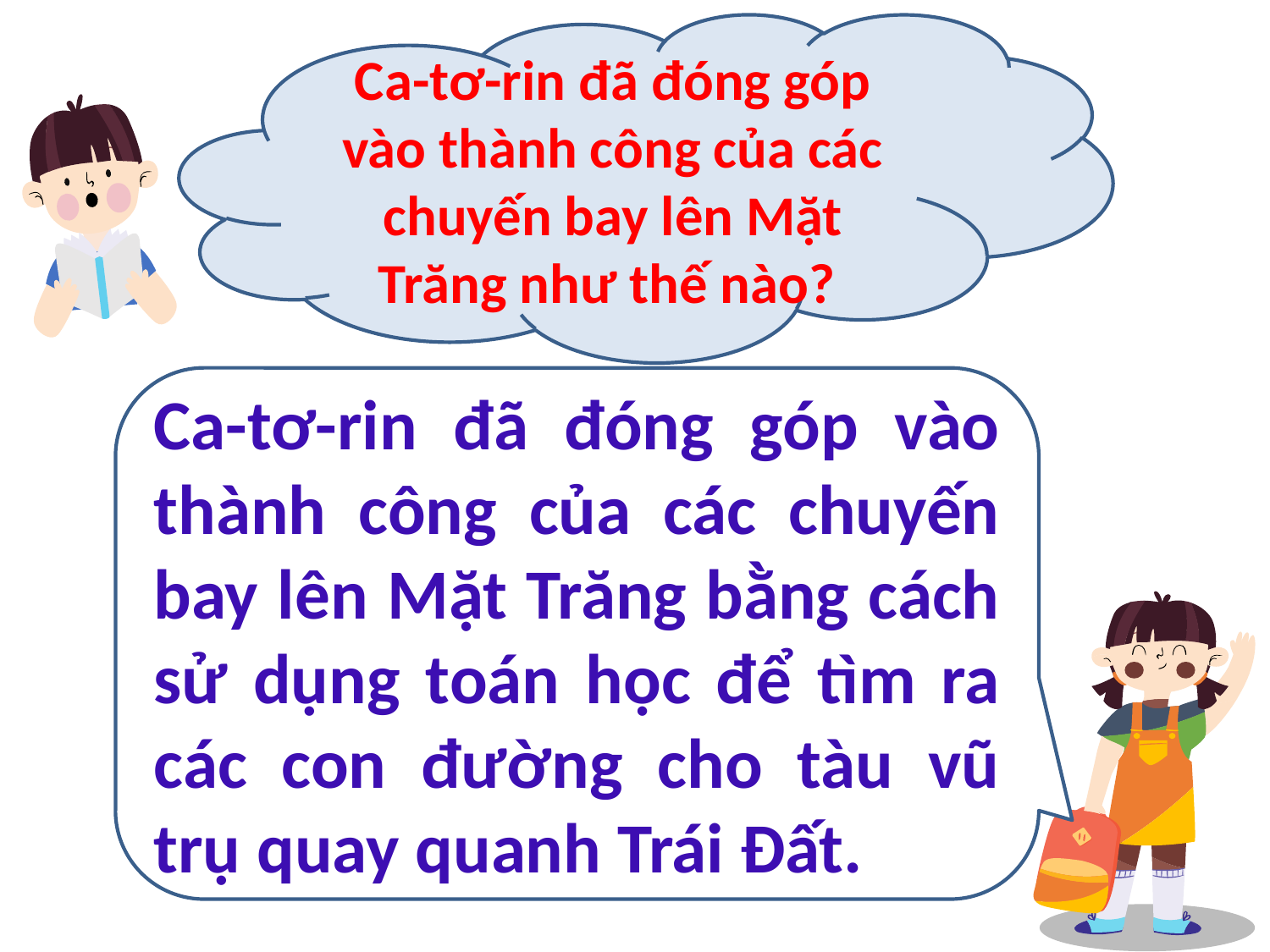

Ca-tơ-rin đã đóng góp vào thành công của các chuyến bay lên Mặt Trăng như thế nào?

Ca-tơ-rin đã đóng góp vào thành công của các chuyến bay lên Mặt Trăng bằng cách sử dụng toán học để tìm ra các con đường cho tàu vũ trụ quay quanh Trái Đất.